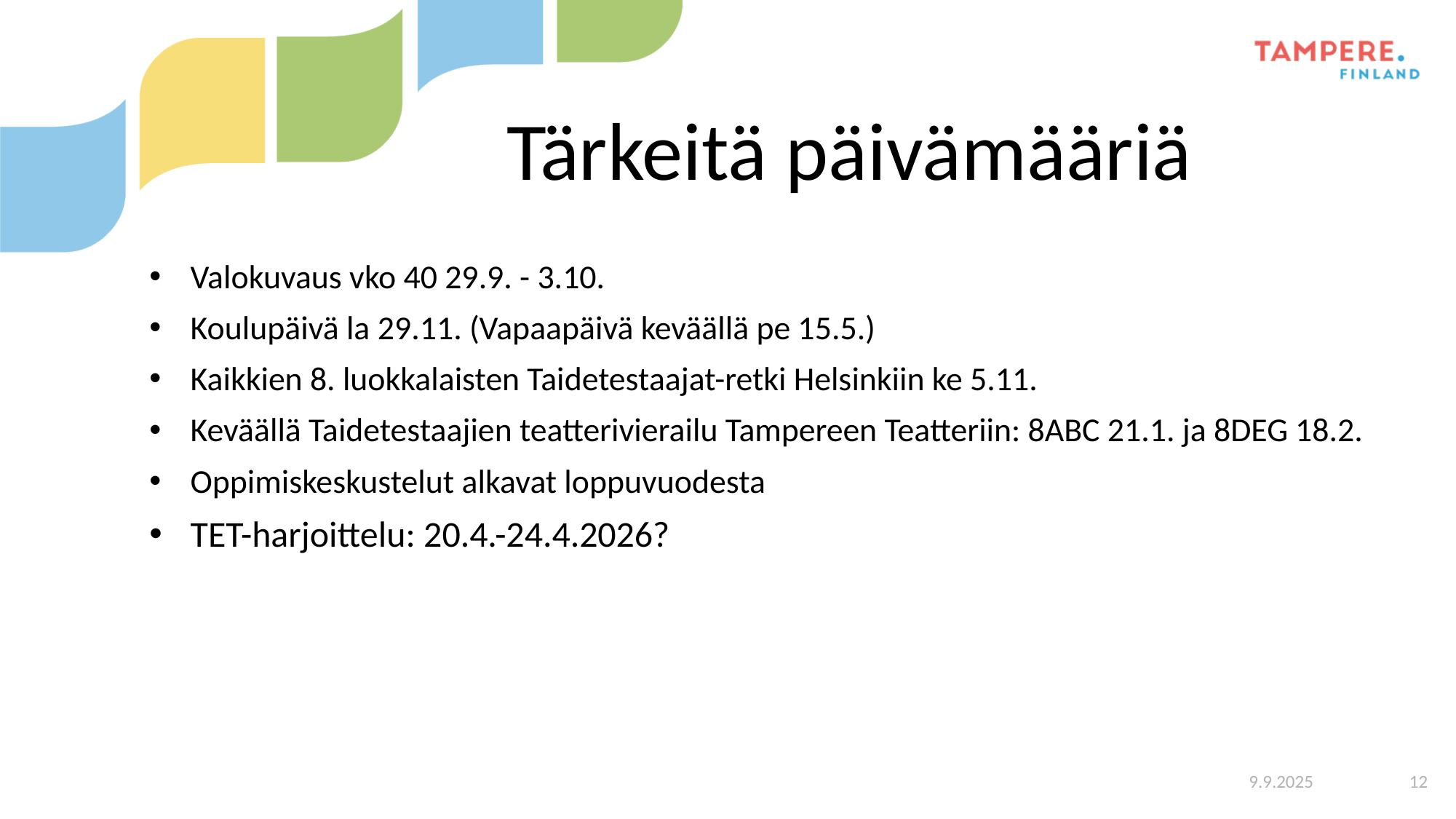

# Tärkeitä päivämääriä
Valokuvaus vko 40 29.9. - 3.10.
Koulupäivä la 29.11. (Vapaapäivä keväällä pe 15.5.)
Kaikkien 8. luokkalaisten Taidetestaajat-retki Helsinkiin ke 5.11.
Keväällä Taidetestaajien teatterivierailu Tampereen Teatteriin: 8ABC 21.1. ja 8DEG 18.2.
Oppimiskeskustelut alkavat loppuvuodesta
TET-harjoittelu: 20.4.-24.4.2026?

9.9.2025
12